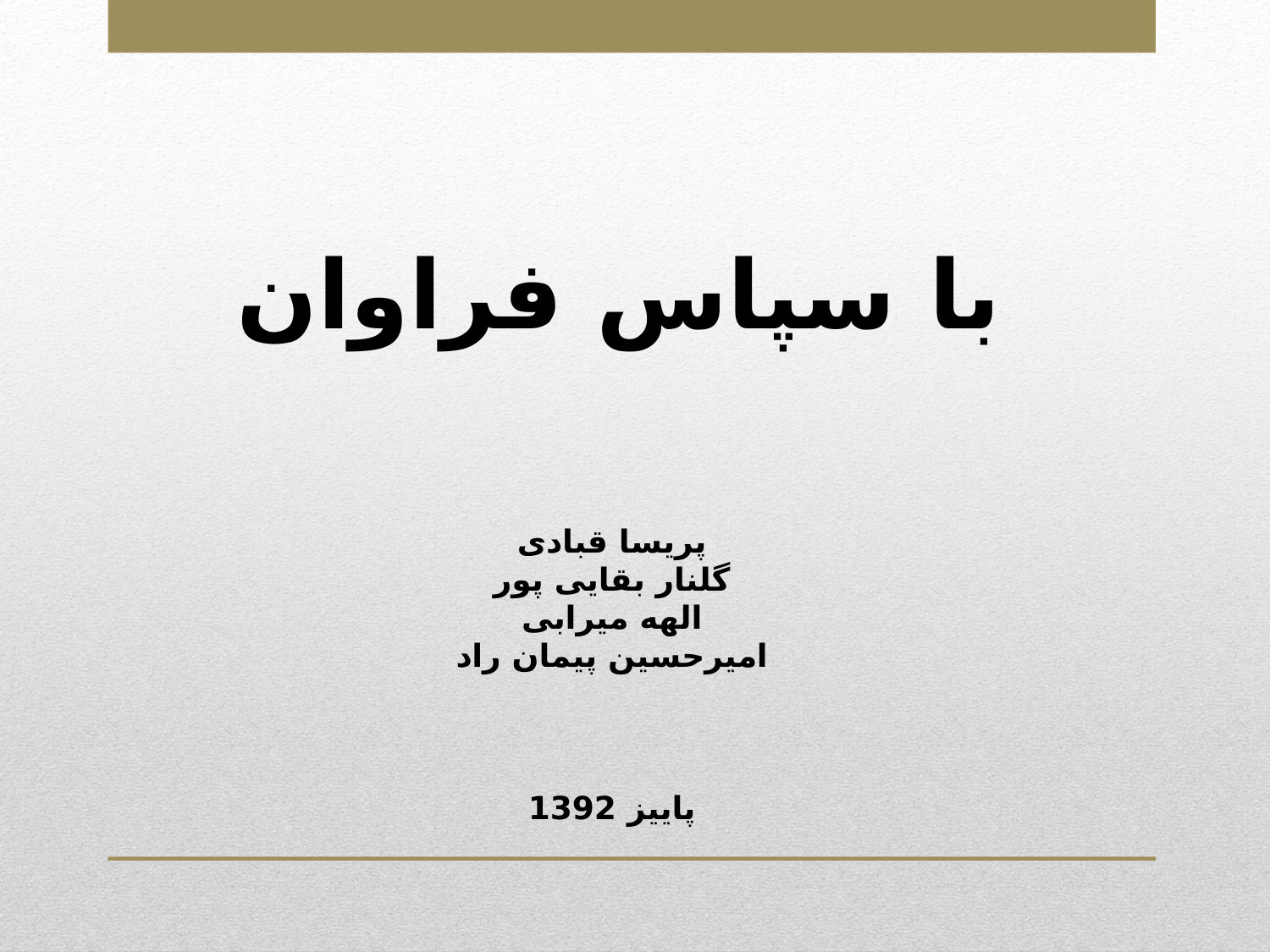

# با سپاس فراوان
پریسا قبادی
گلنار بقایی پور
الهه میرابی
امیرحسین پیمان راد

پاییز 1392